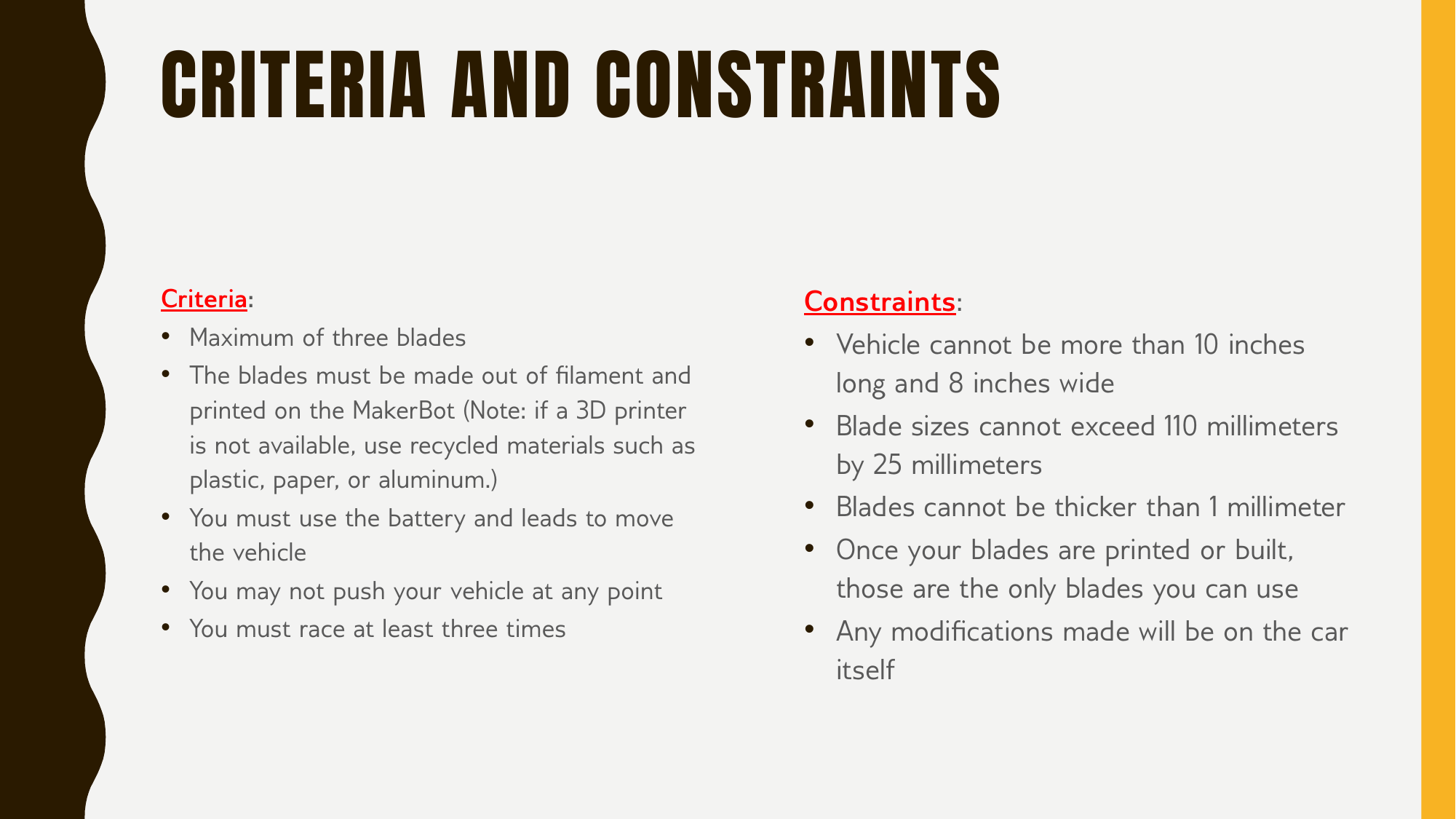

# Criteria and Constraints
Criteria:
Maximum of three blades
The blades must be made out of filament and printed on the MakerBot (Note: if a 3D printer is not available, use recycled materials such as plastic, paper, or aluminum.)
You must use the battery and leads to move the vehicle
You may not push your vehicle at any point
You must race at least three times

Constraints:
Vehicle cannot be more than 10 inches long and 8 inches wide
Blade sizes cannot exceed 110 millimeters by 25 millimeters
Blades cannot be thicker than 1 millimeter
Once your blades are printed or built, those are the only blades you can use
Any modifications made will be on the car itself